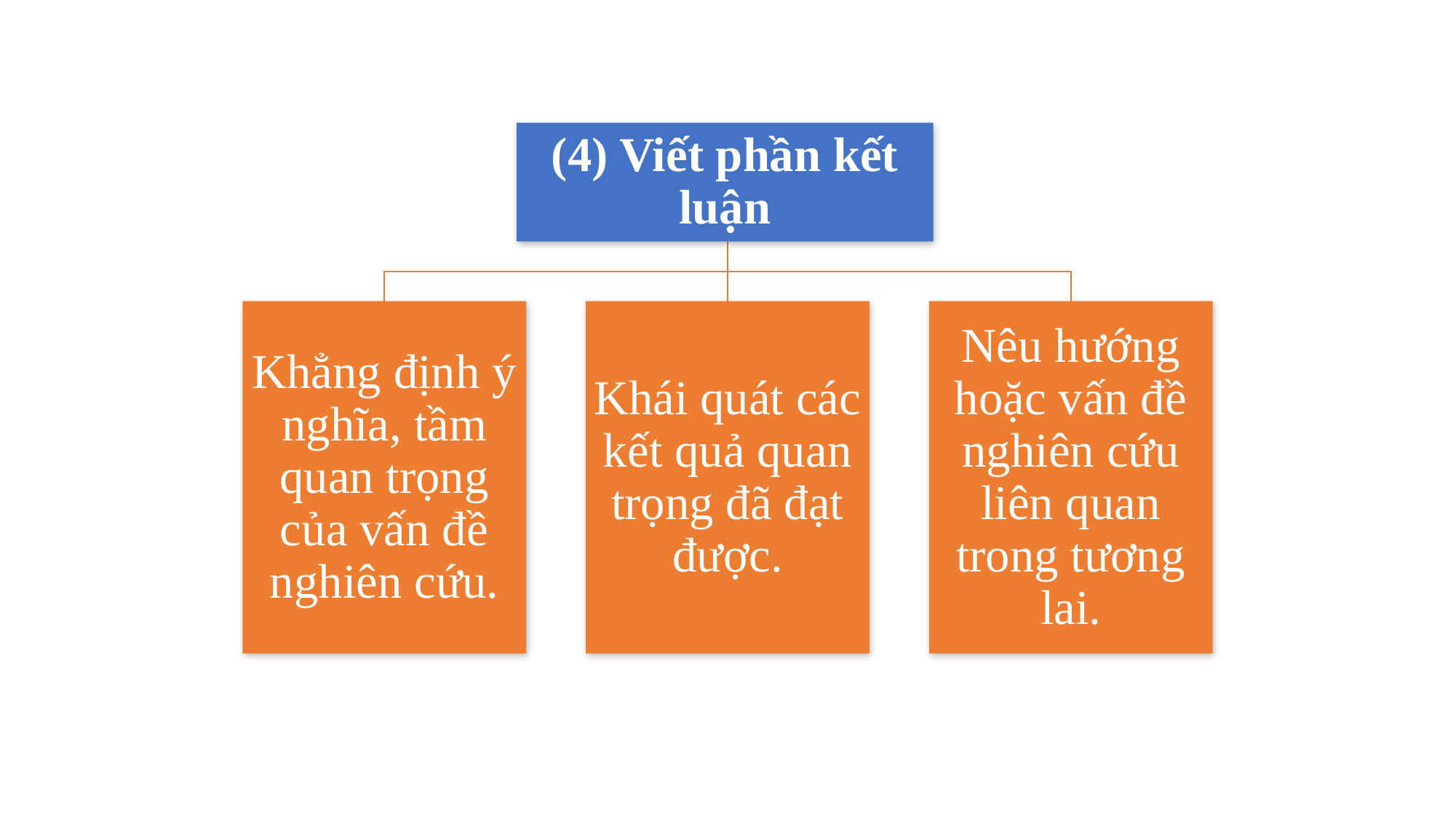

(4) Viết phần kết luận

Khẳng định ý nghĩa, tầm quan trọng của vấn đề nghiên cứu.
Khái quát các kết quả quan trọng đã đạt được.
Nêu hướng hoặc vấn đề nghiên cứu liên quan trong tương lai.